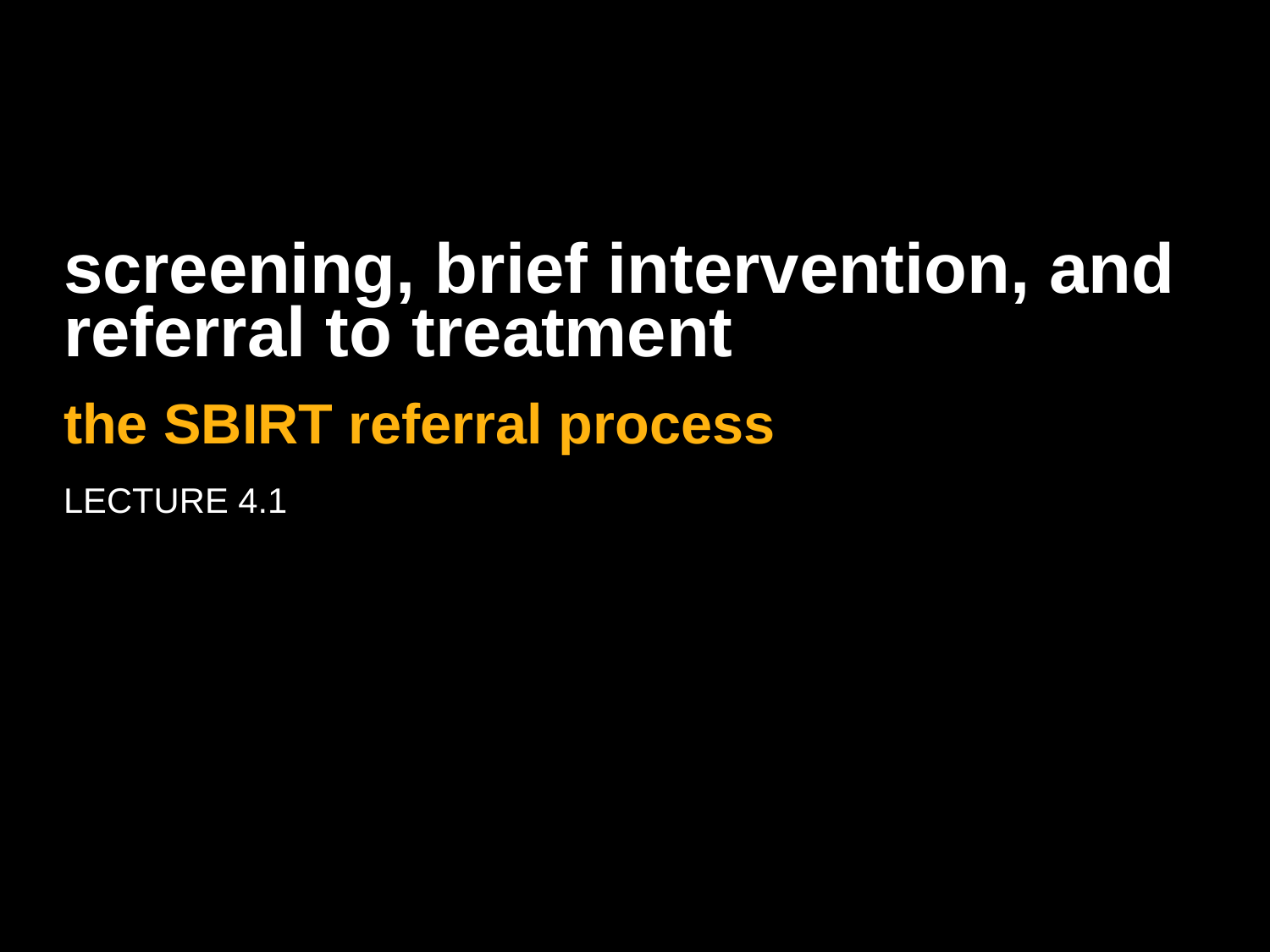

# screening, brief intervention, and referral to treatment
the SBIRT referral process
Lecture 4.1